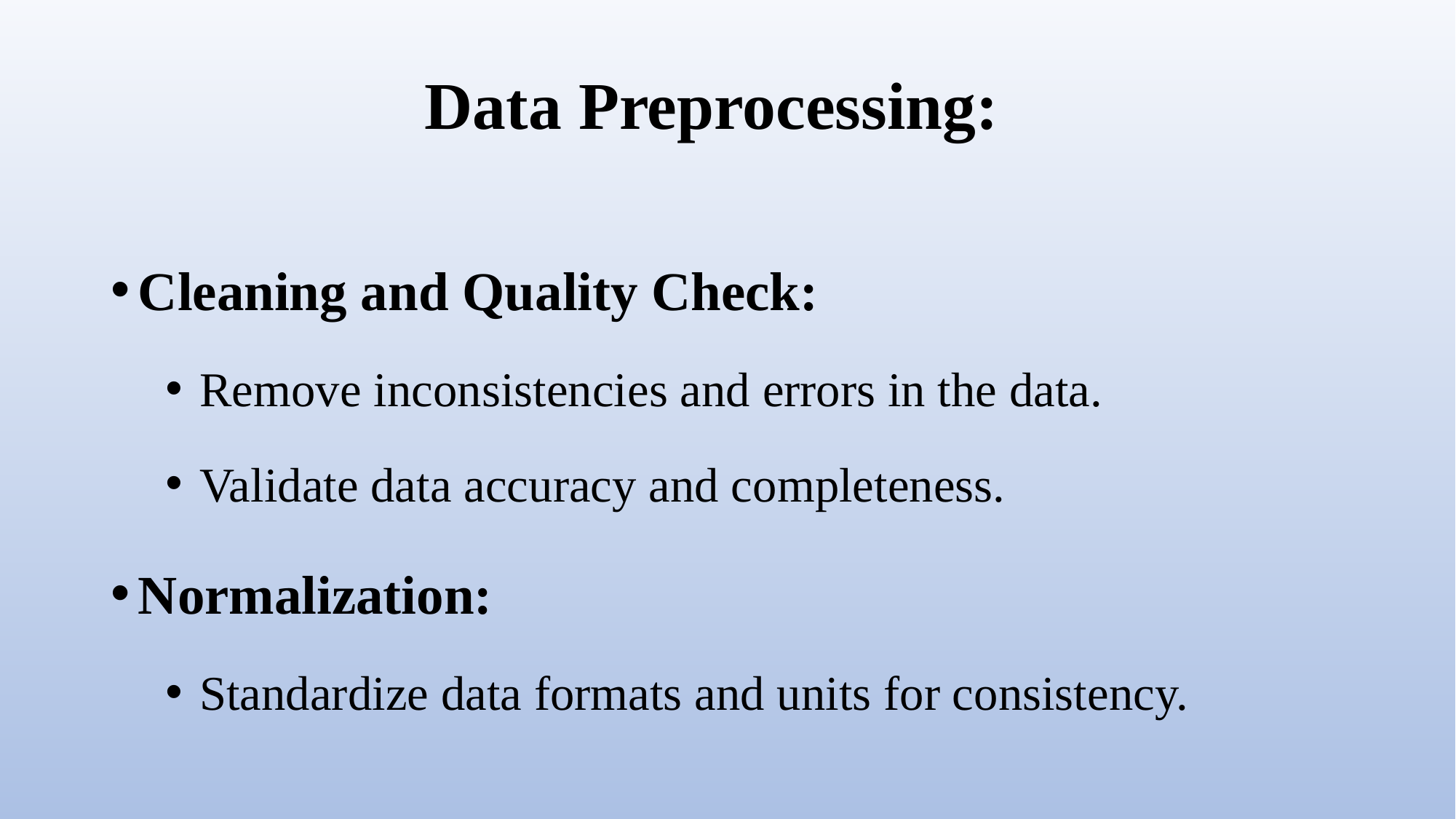

# Data Preprocessing:
Cleaning and Quality Check:
Remove inconsistencies and errors in the data.
Validate data accuracy and completeness.
Normalization:
Standardize data formats and units for consistency.